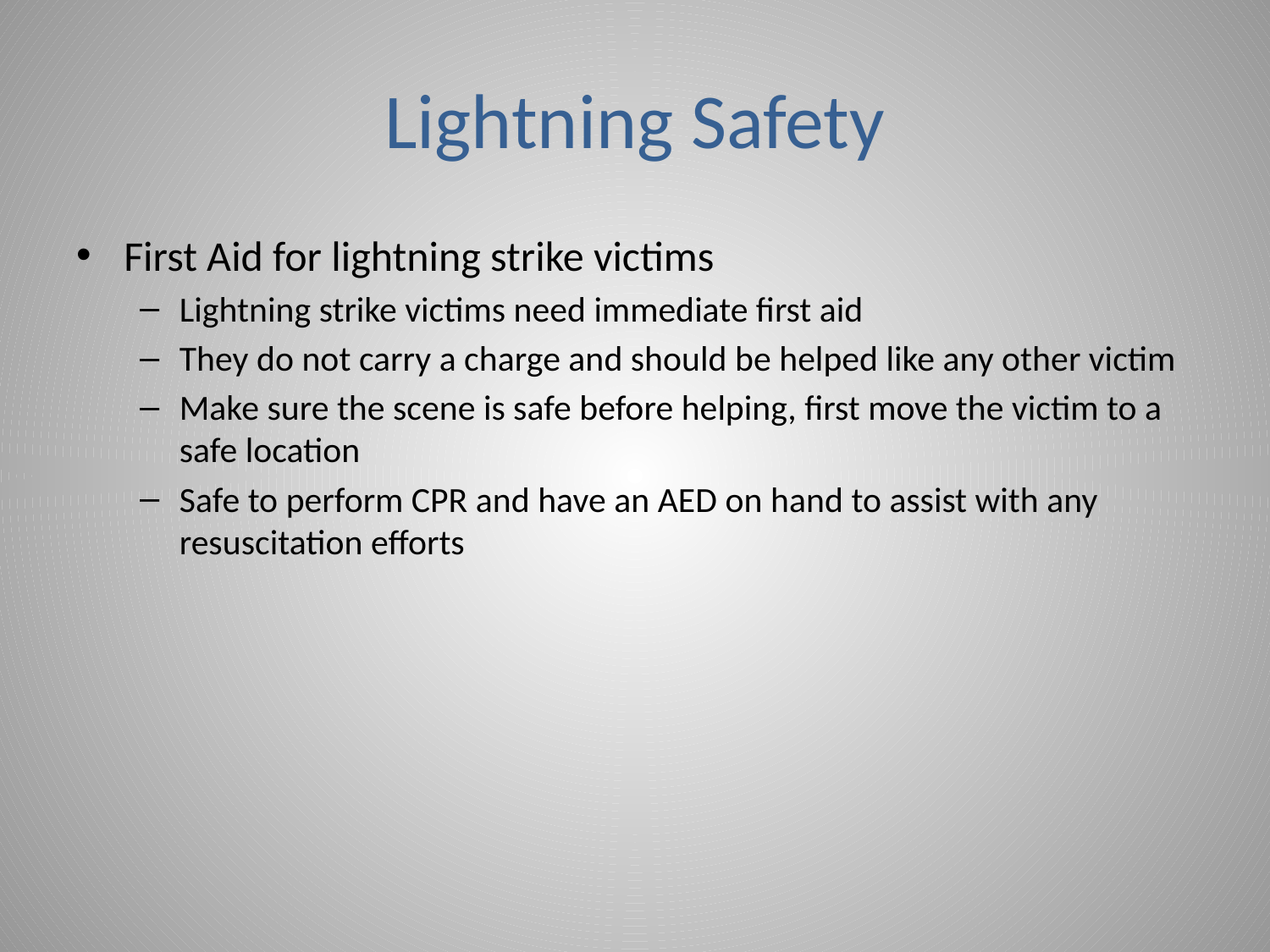

# Lightning Safety
First Aid for lightning strike victims
Lightning strike victims need immediate first aid
They do not carry a charge and should be helped like any other victim
Make sure the scene is safe before helping, first move the victim to a safe location
Safe to perform CPR and have an AED on hand to assist with any resuscitation efforts